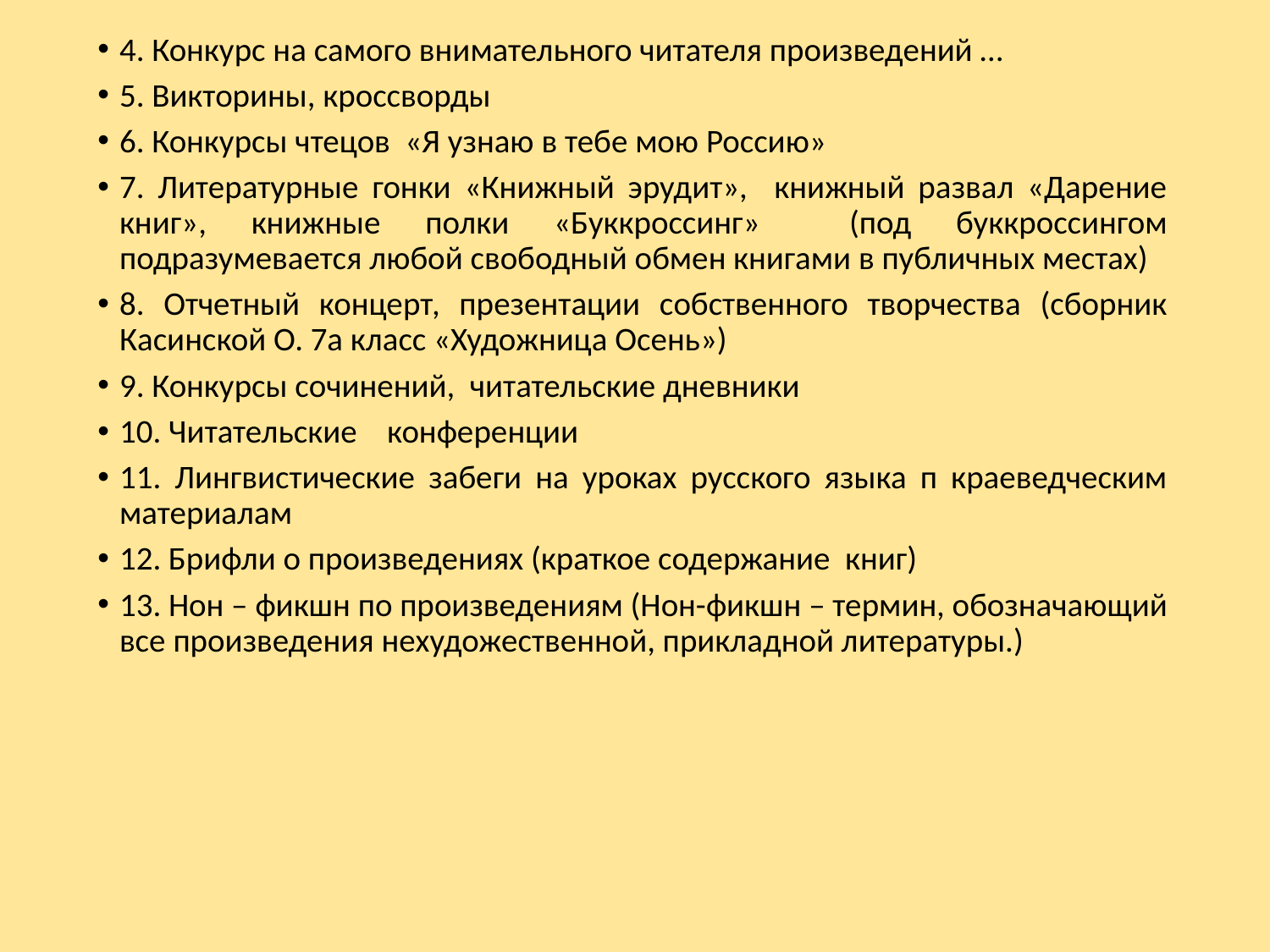

4. Конкурс на самого внимательного читателя произведений …
5. Викторины, кроссворды
6. Конкурсы чтецов  «Я узнаю в тебе мою Россию»
7. Литературные гонки «Книжный эрудит»,  книжный развал «Дарение книг», книжные полки «Буккроссинг»  (под буккроссингом подразумевается любой свободный обмен книгами в публичных местах)
8. Отчетный концерт, презентации собственного творчества (сборник Касинской О. 7а класс «Художница Осень»)
9. Конкурсы сочинений,  читательские дневники
10. Читательские    конференции
11. Лингвистические забеги на уроках русского языка п краеведческим материалам
12. Брифли о произведениях (краткое содержание  книг)
13. Нон – фикшн по произведениям (Нон-фикшн – термин, обозначающий все произведения нехудожественной, прикладной литературы.)